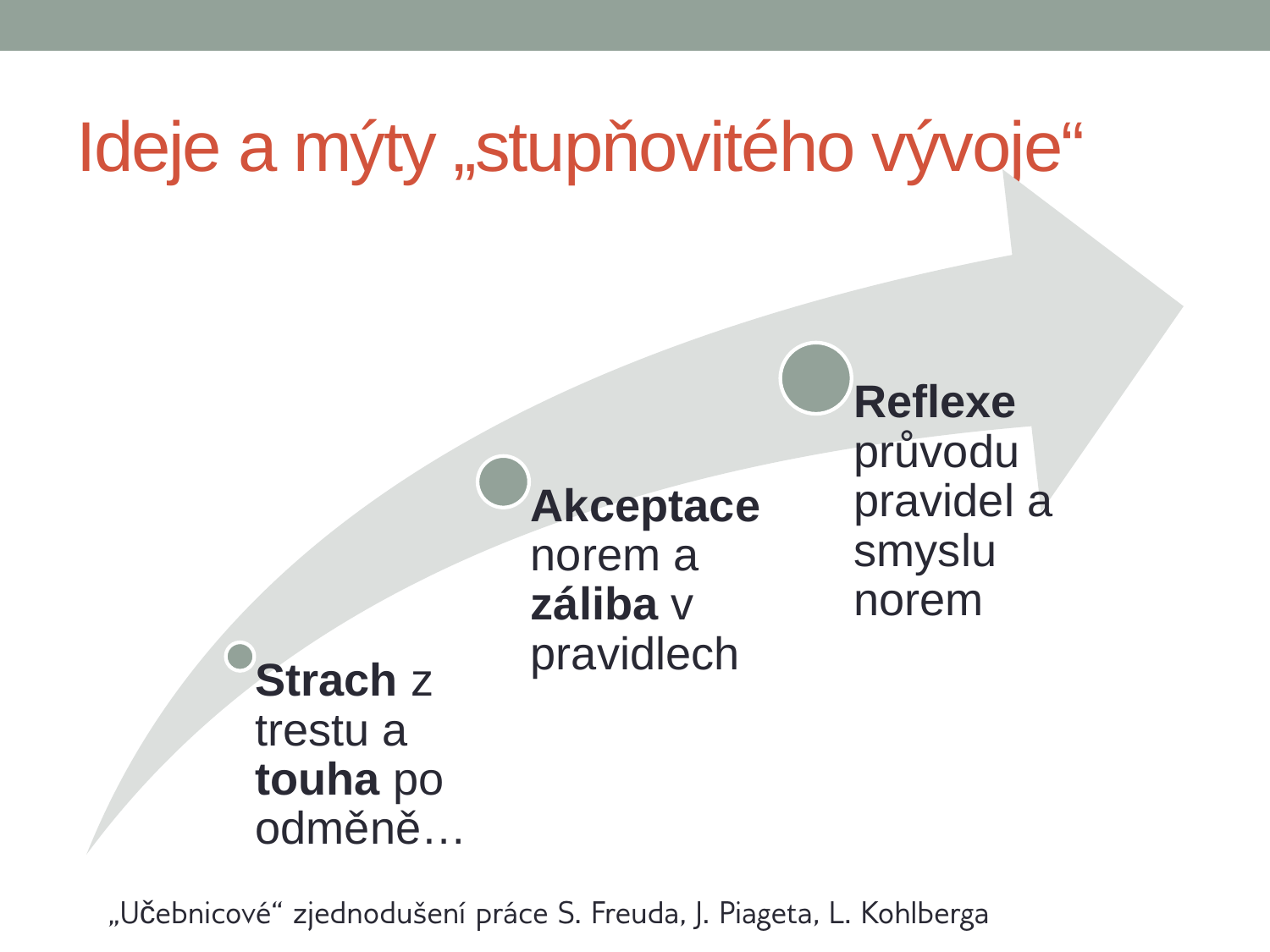

# Ideje a mýty „stupňovitého vývoje“
Strach z trestu a touha po odměně…
Akceptace norem a záliba v pravidlech
Reflexe průvodu pravidel a  smyslu norem
„Učebnicové“ zjednodušení práce S. Freuda, J. Piageta, L. Kohlberga